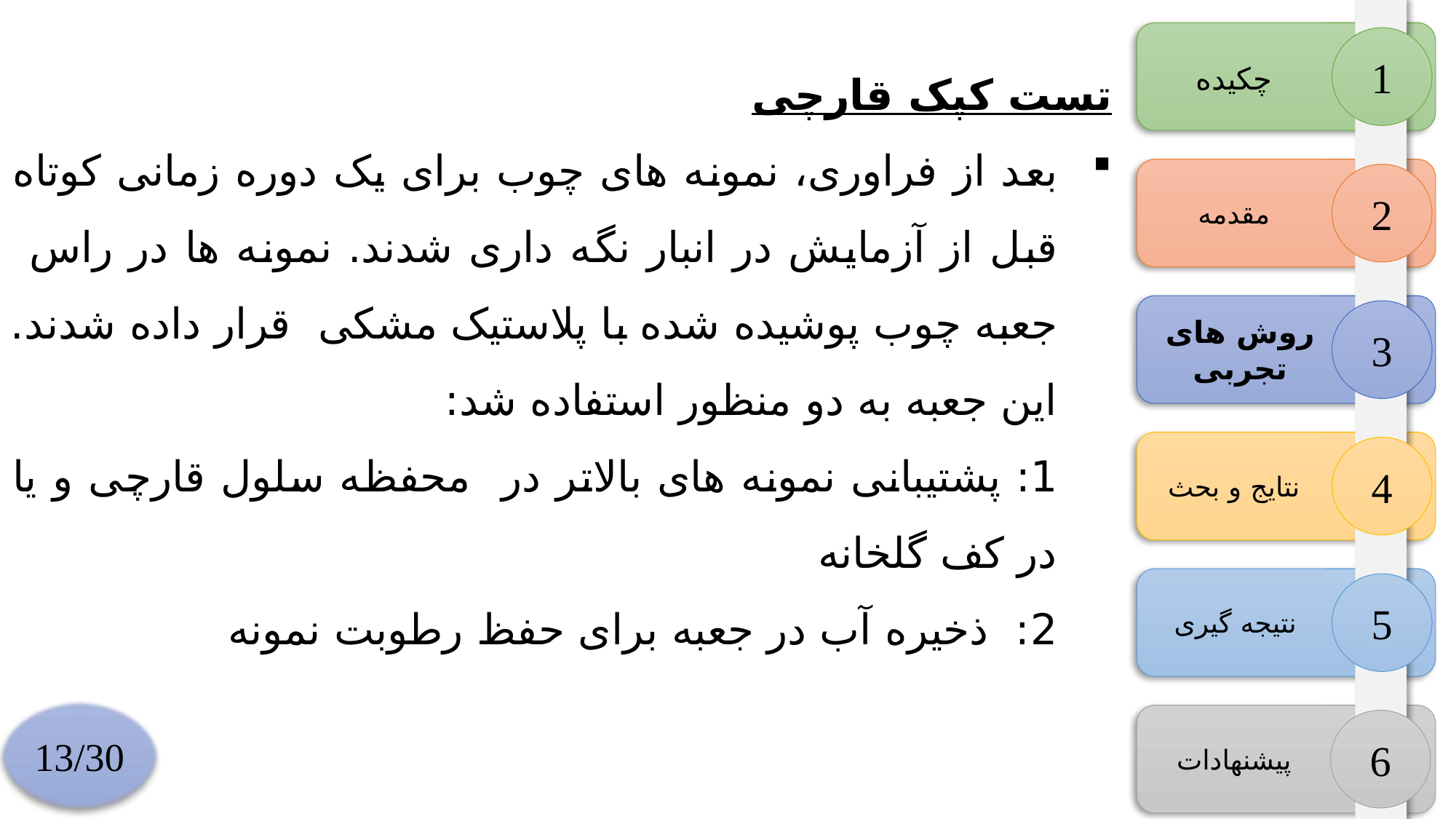

تست کپک قارچی
بعد از فراوری، نمونه های چوب برای یک دوره زمانی کوتاه قبل از آزمایش در انبار نگه داری شدند. نمونه ها در راس  جعبه چوب پوشیده شده با پلاستیک مشکی  قرار داده شدند. این جعبه به دو منظور استفاده شد:
1: پشتیبانی نمونه های بالاتر در  محفظه سلول قارچی و یا در کف گلخانه
2:  ذخیره آب در جعبه برای حفظ رطوبت نمونه

1
چکیده

2
مقدمه

3
روش های تجربی

4
نتایج و بحث

5
نتیجه گیری
13/30

6
پیشنهادات